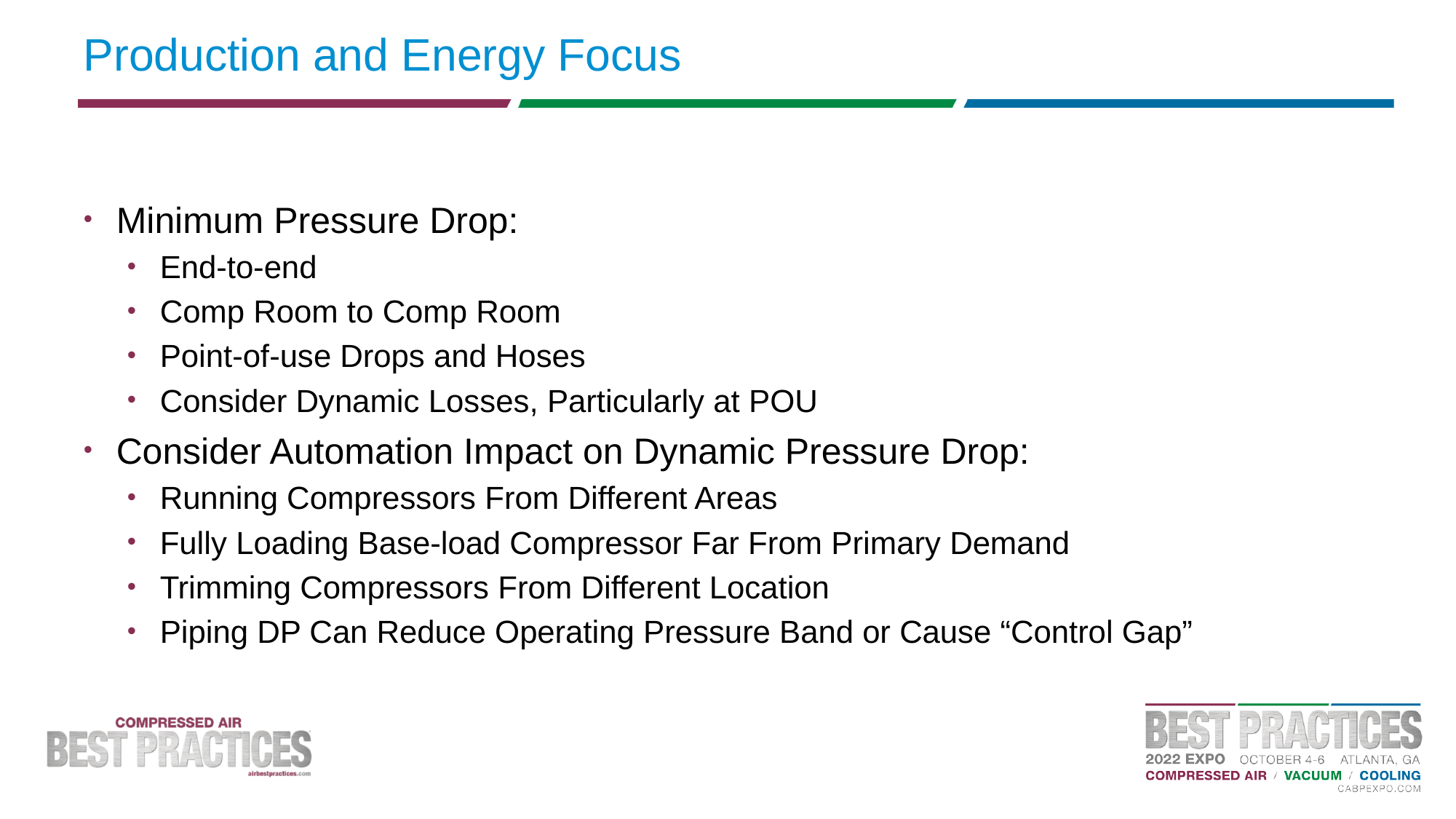

# Production and Energy Focus
Minimum Pressure Drop:
End-to-end
Comp Room to Comp Room
Point-of-use Drops and Hoses
Consider Dynamic Losses, Particularly at POU
Consider Automation Impact on Dynamic Pressure Drop:
Running Compressors From Different Areas
Fully Loading Base-load Compressor Far From Primary Demand
Trimming Compressors From Different Location
Piping DP Can Reduce Operating Pressure Band or Cause “Control Gap”